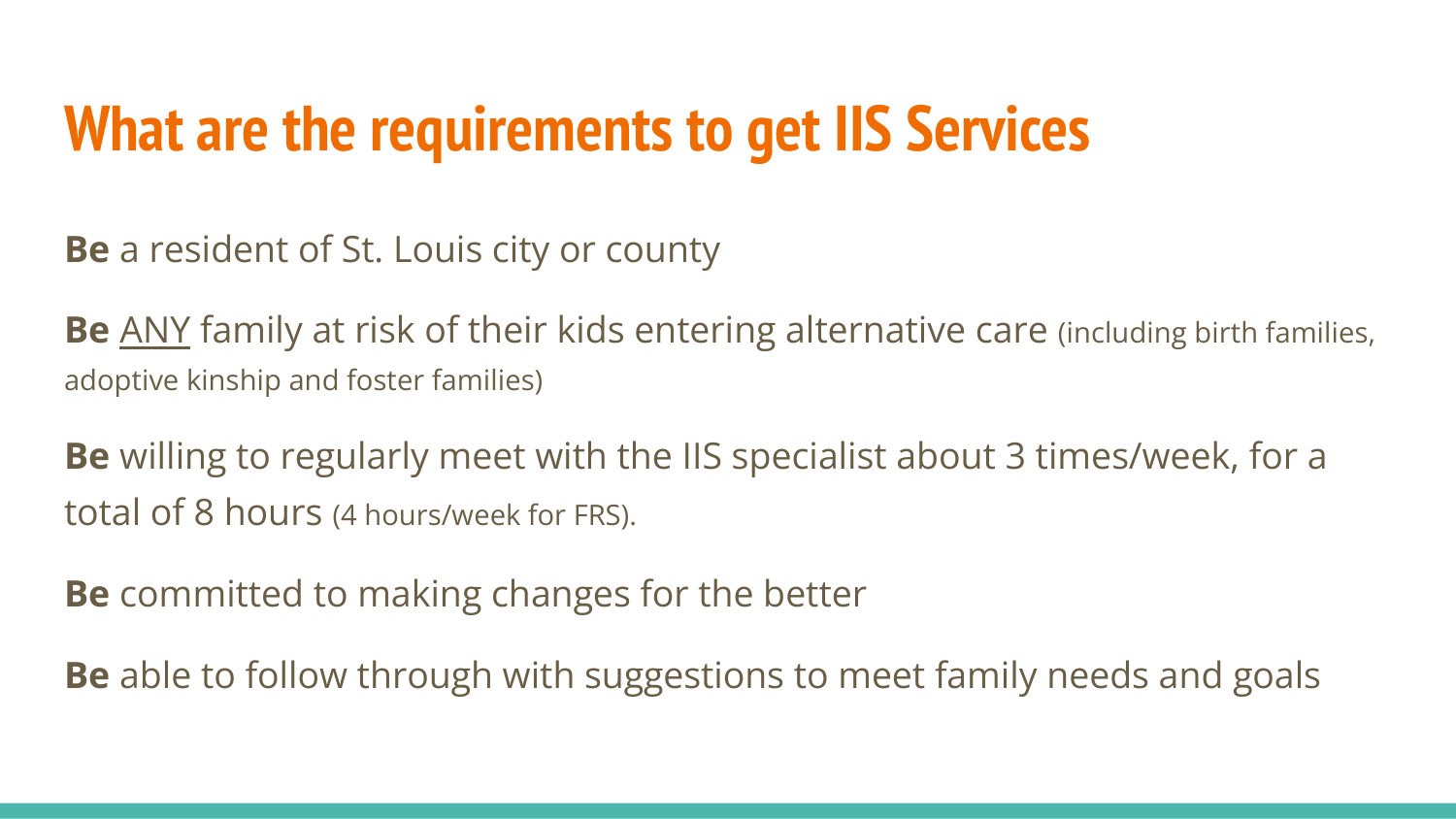

# What are the requirements to get IIS Services
Be a resident of St. Louis city or county
Be ANY family at risk of their kids entering alternative care (including birth families, adoptive kinship and foster families)
Be willing to regularly meet with the IIS specialist about 3 times/week, for a total of 8 hours (4 hours/week for FRS).
Be committed to making changes for the better
Be able to follow through with suggestions to meet family needs and goals